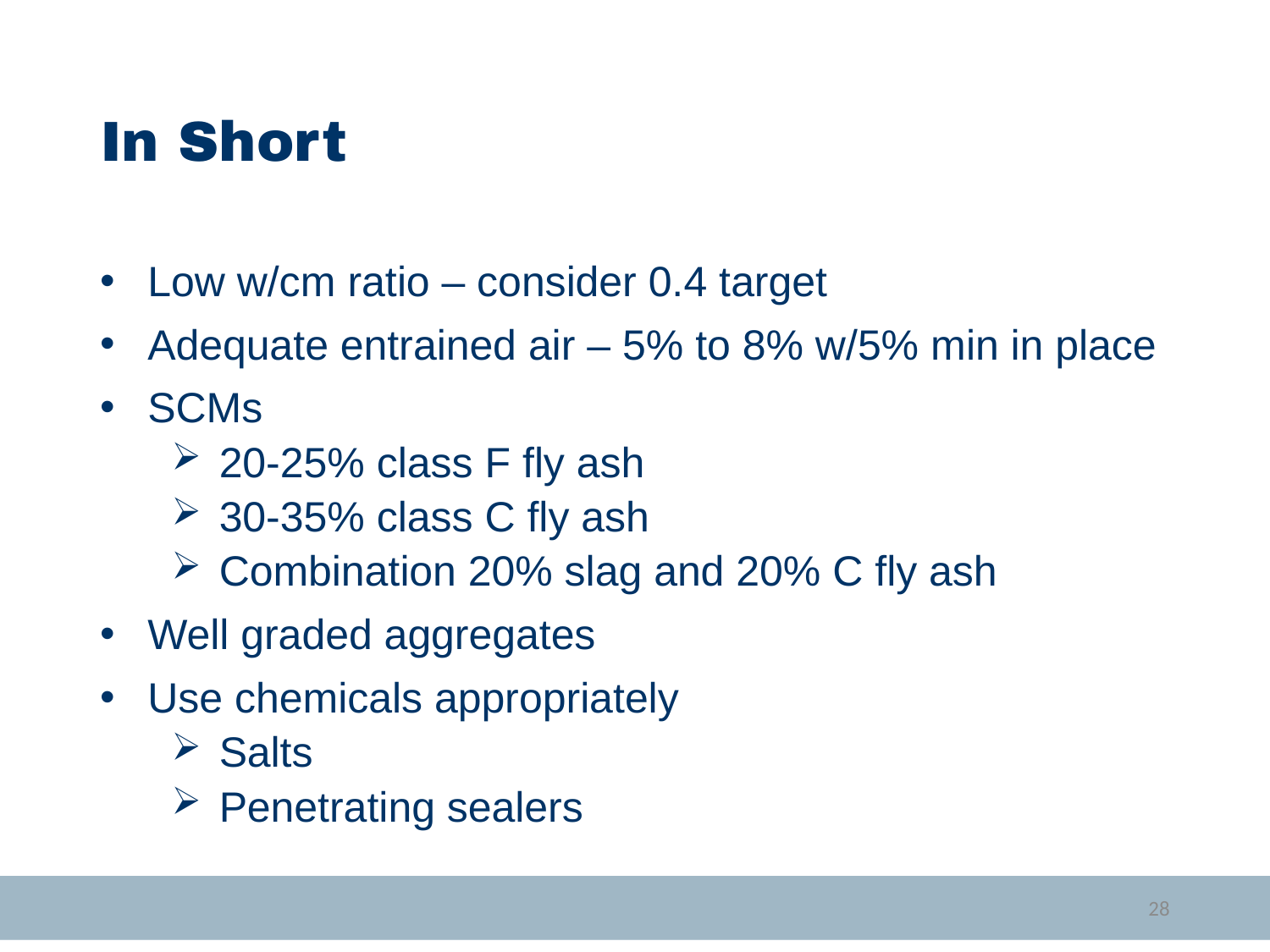

# In Short
Low w/cm ratio – consider 0.4 target
Adequate entrained air – 5% to 8% w/5% min in place
SCMs
20-25% class F fly ash
30-35% class C fly ash
Combination 20% slag and 20% C fly ash
Well graded aggregates
Use chemicals appropriately
Salts
Penetrating sealers
28